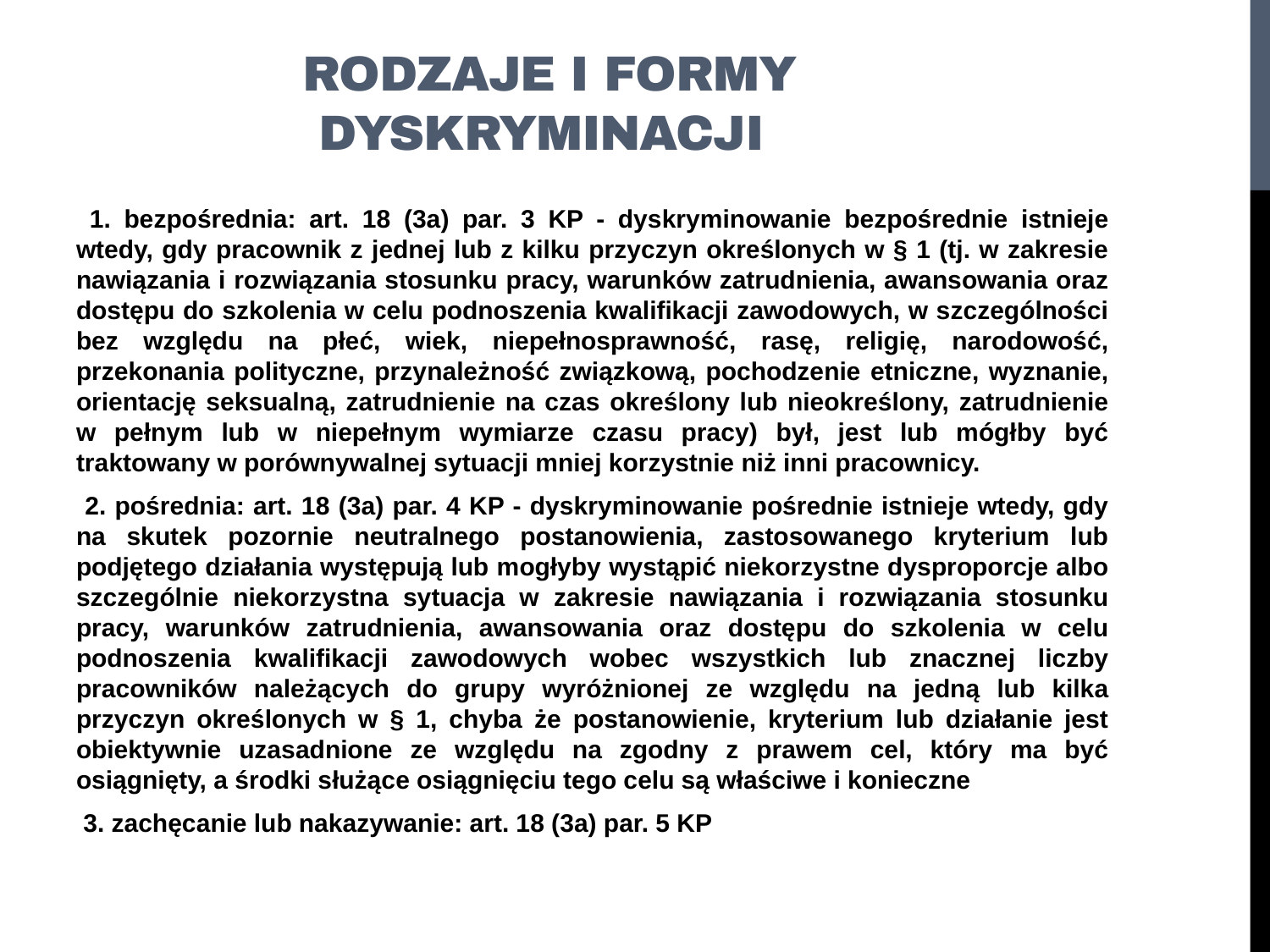

# Rodzaje i formy dyskryminacji
 1. bezpośrednia: art. 18 (3a) par. 3 KP - dyskryminowanie bezpośrednie istnieje wtedy, gdy pracownik z jednej lub z kilku przyczyn określonych w § 1 (tj. w zakresie nawiązania i rozwiązania stosunku pracy, warunków zatrudnienia, awansowania oraz dostępu do szkolenia w celu podnoszenia kwalifikacji zawodowych, w szczególności bez względu na płeć, wiek, niepełnosprawność, rasę, religię, narodowość, przekonania polityczne, przynależność związkową, pochodzenie etniczne, wyznanie, orientację seksualną, zatrudnienie na czas określony lub nieokreślony, zatrudnienie w pełnym lub w niepełnym wymiarze czasu pracy) był, jest lub mógłby być traktowany w porównywalnej sytuacji mniej korzystnie niż inni pracownicy.
 2. pośrednia: art. 18 (3a) par. 4 KP - dyskryminowanie pośrednie istnieje wtedy, gdy na skutek pozornie neutralnego postanowienia, zastosowanego kryterium lub podjętego działania występują lub mogłyby wystąpić niekorzystne dysproporcje albo szczególnie niekorzystna sytuacja w zakresie nawiązania i rozwiązania stosunku pracy, warunków zatrudnienia, awansowania oraz dostępu do szkolenia w celu podnoszenia kwalifikacji zawodowych wobec wszystkich lub znacznej liczby pracowników należących do grupy wyróżnionej ze względu na jedną lub kilka przyczyn określonych w § 1, chyba że postanowienie, kryterium lub działanie jest obiektywnie uzasadnione ze względu na zgodny z prawem cel, który ma być osiągnięty, a środki służące osiągnięciu tego celu są właściwe i konieczne
 3. zachęcanie lub nakazywanie: art. 18 (3a) par. 5 KP